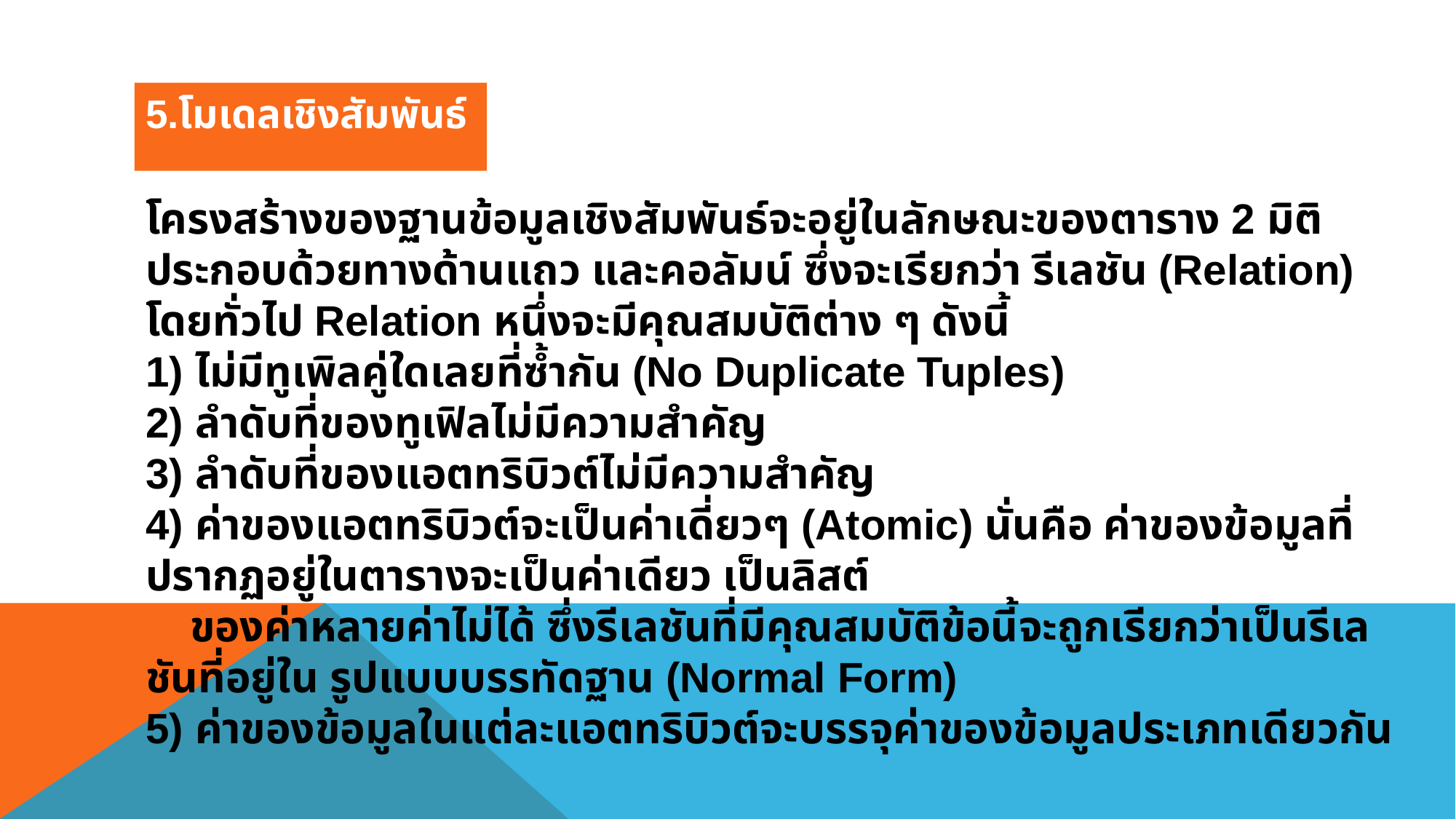

5.โมเดลเชิงสัมพันธ์
โครงสร้างของฐานข้อมูลเชิงสัมพันธ์จะอยู่ในลักษณะของตาราง 2 มิติ ประกอบด้วยทางด้านแถว และคอลัมน์ ซึ่งจะเรียกว่า รีเลชัน (Relation) โดยทั่วไป Relation หนึ่งจะมีคุณสมบัติต่าง ๆ ดังนี้
1) ไม่มีทูเพิลคู่ใดเลยที่ซ้ํากัน (No Duplicate Tuples)
2) ลําดับที่ของทูเฟิลไม่มีความสําคัญ
3) ลําดับที่ของแอตทริบิวต์ไม่มีความสําคัญ
4) ค่าของแอตทริบิวต์จะเป็นค่าเดี่ยวๆ (Atomic) นั่นคือ ค่าของข้อมูลที่ปรากฏอยู่ในตารางจะเป็นค่าเดียว เป็นลิสต์
    ของค่าหลายค่าไม่ได้ ซึ่งรีเลชันที่มีคุณสมบัติข้อนี้จะถูกเรียกว่าเป็นรีเลชันที่อยู่ใน รูปแบบบรรทัดฐาน (Normal Form)
5) ค่าของข้อมูลในแต่ละแอตทริบิวต์จะบรรจุค่าของข้อมูลประเภทเดียวกัน